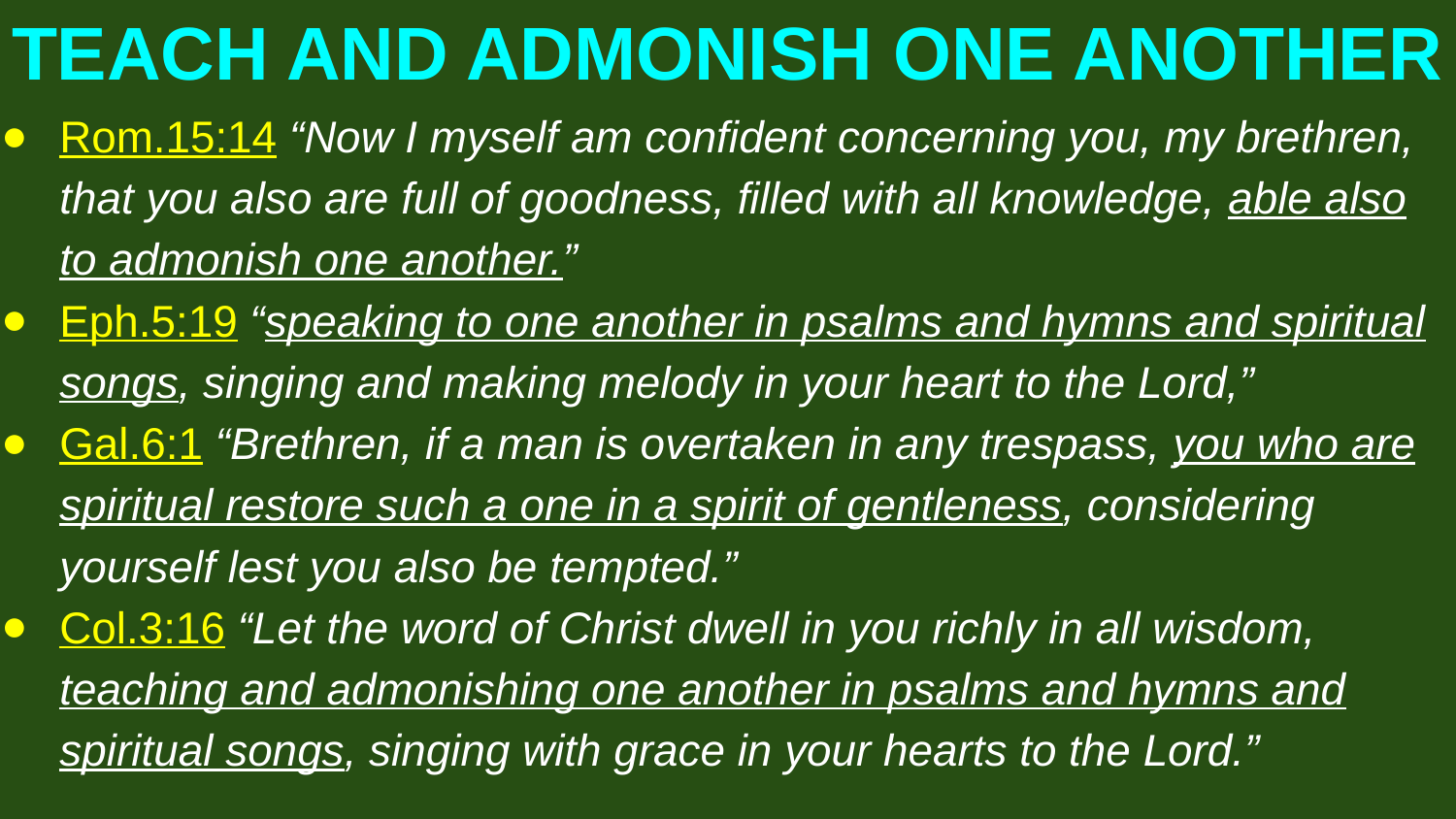

# TEACH AND ADMONISH ONE ANOTHER
Rom.15:14 “Now I myself am confident concerning you, my brethren, that you also are full of goodness, filled with all knowledge, able also to admonish one another.”
Eph.5:19 “speaking to one another in psalms and hymns and spiritual songs, singing and making melody in your heart to the Lord,”
Gal.6:1 “Brethren, if a man is overtaken in any trespass, you who are spiritual restore such a one in a spirit of gentleness, considering yourself lest you also be tempted.”
Col.3:16 “Let the word of Christ dwell in you richly in all wisdom, teaching and admonishing one another in psalms and hymns and spiritual songs, singing with grace in your hearts to the Lord.”